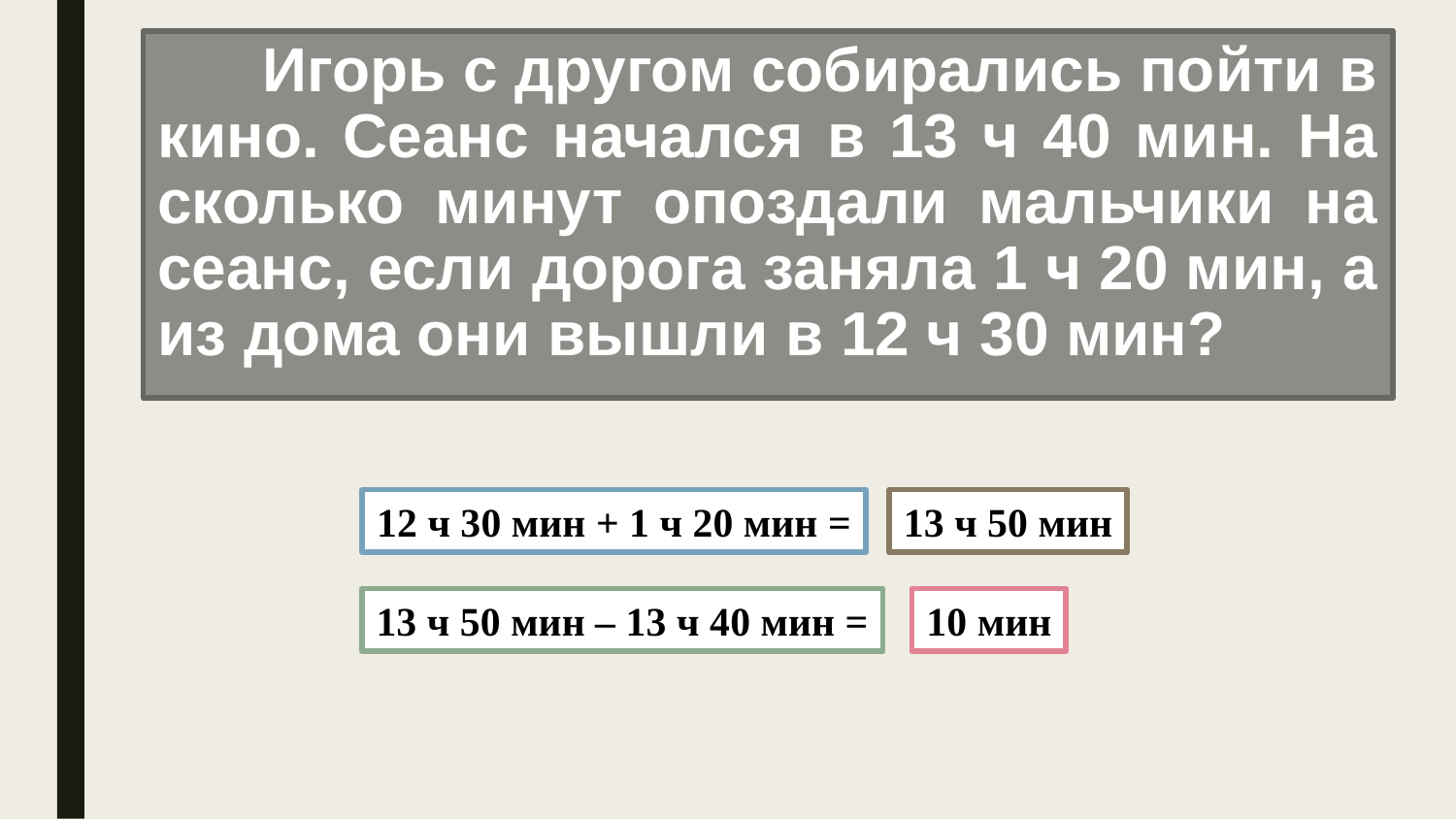

# Игорь с другом собирались пойти в кино. Сеанс начался в 13 ч 40 мин. На сколько минут опоздали мальчики на сеанс, если дорога заняла 1 ч 20 мин, а из дома они вышли в 12 ч 30 мин?
12 ч 30 мин + 1 ч 20 мин =
13 ч 50 мин
13 ч 50 мин – 13 ч 40 мин =
10 мин